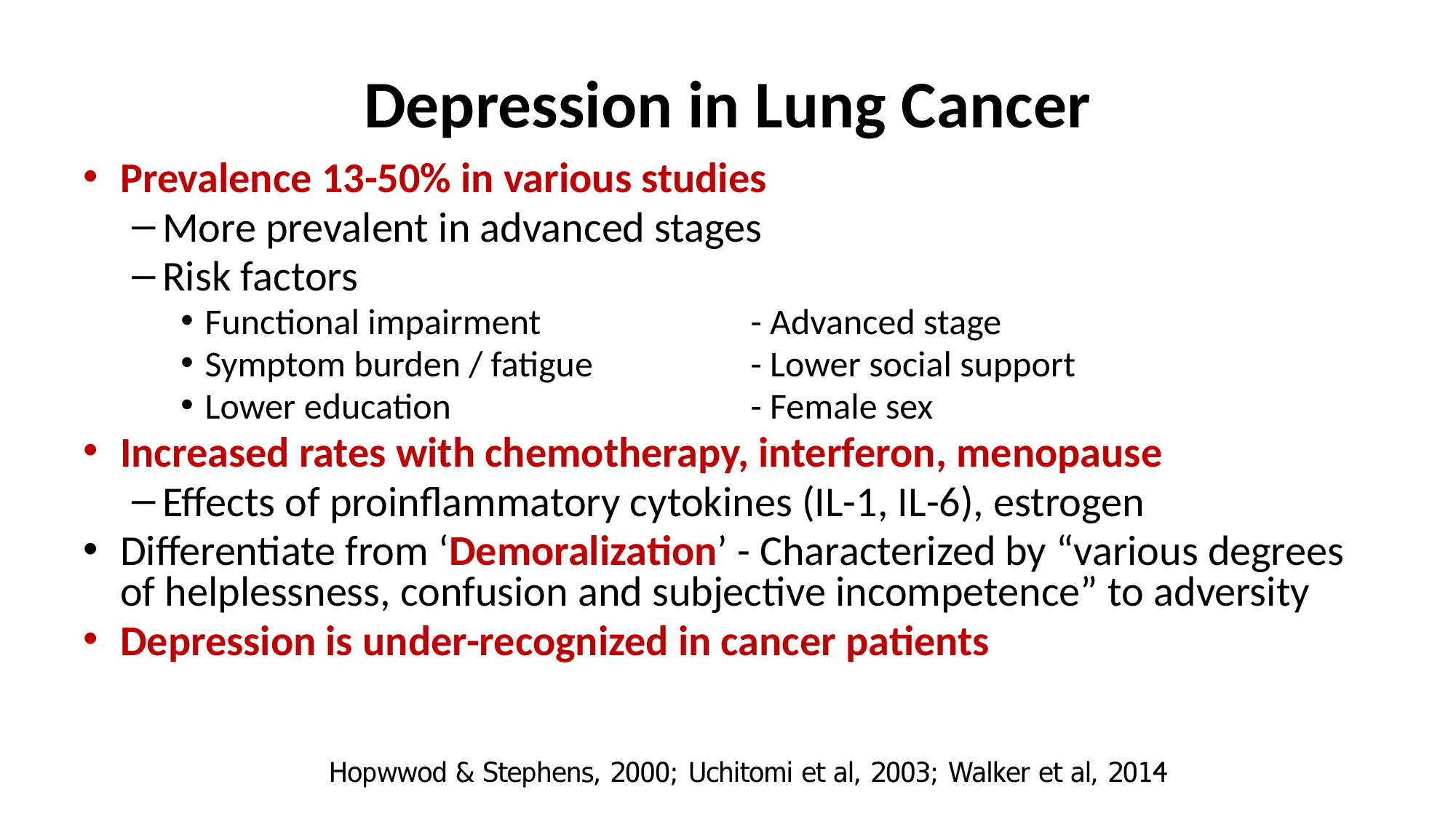

# Depression in Lung Cancer
Prevalence 13-50% in various studies
More prevalent in advanced stages
Risk factors
Functional impairment		- Advanced stage
Symptom burden / fatigue		- Lower social support
Lower education			- Female sex
Increased rates with chemotherapy, interferon, menopause
Effects of proinflammatory cytokines (IL-1, IL-6), estrogen
Differentiate from ‘Demoralization’ - Characterized by “various degrees of helplessness, confusion and subjective incompetence” to adversity
Depression is under-recognized in cancer patients
Hopwwod & Stephens, 2000; Uchitomi et al, 2003; Walker et al, 2014